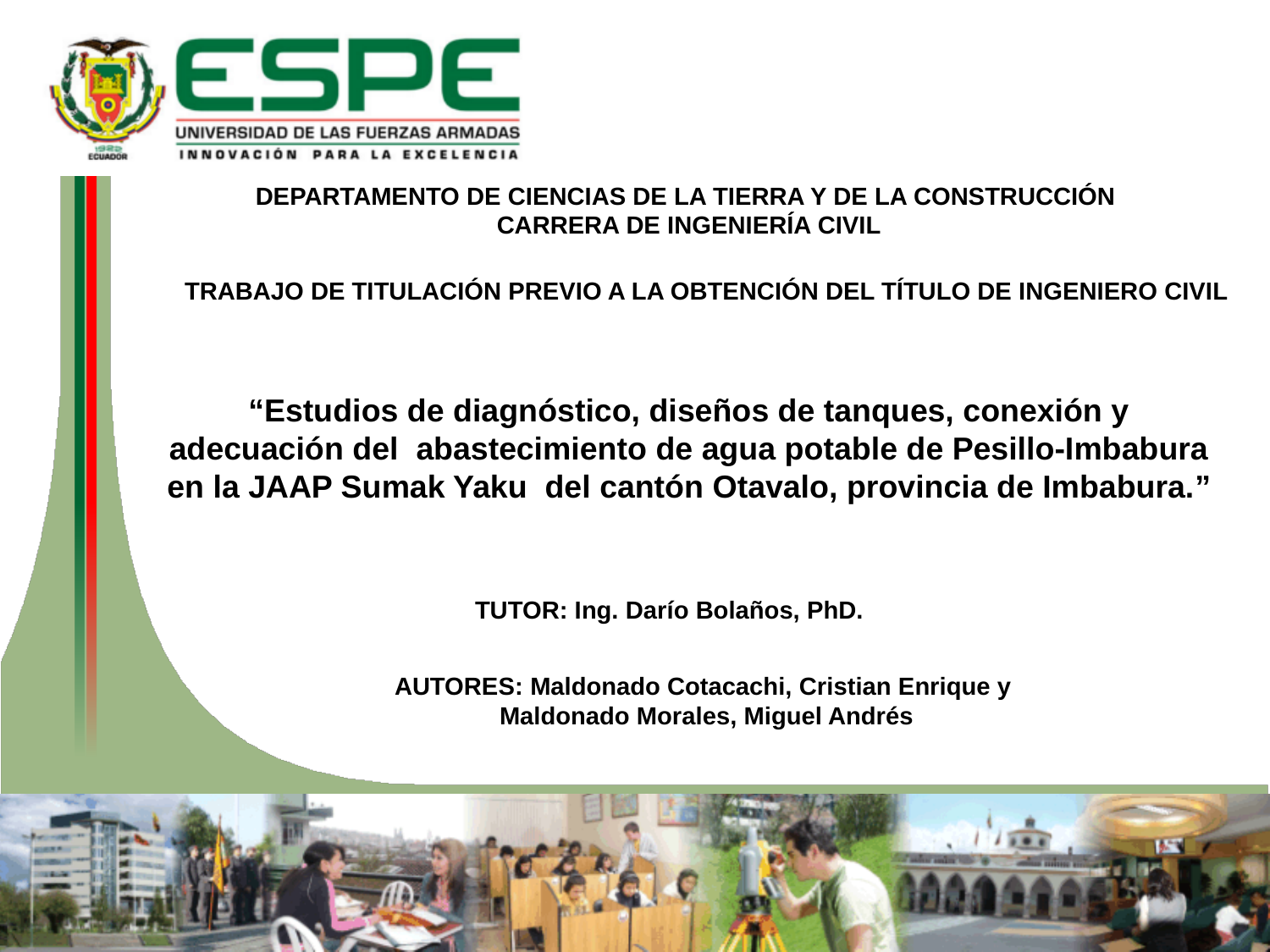

DEPARTAMENTO DE CIENCIAS DE LA TIERRA Y DE LA CONSTRUCCIÓN
CARRERA DE INGENIERÍA CIVIL
TRABAJO DE TITULACIÓN PREVIO A LA OBTENCIÓN DEL TÍTULO DE INGENIERO CIVIL
“Estudios de diagnóstico, diseños de tanques, conexión y adecuación del  abastecimiento de agua potable de Pesillo-Imbabura en la JAAP Sumak Yaku  del cantón Otavalo, provincia de Imbabura.”
TUTOR: Ing. Darío Bolaños, PhD.
AUTORES: Maldonado Cotacachi, Cristian Enrique y
Maldonado Morales, Miguel Andrés